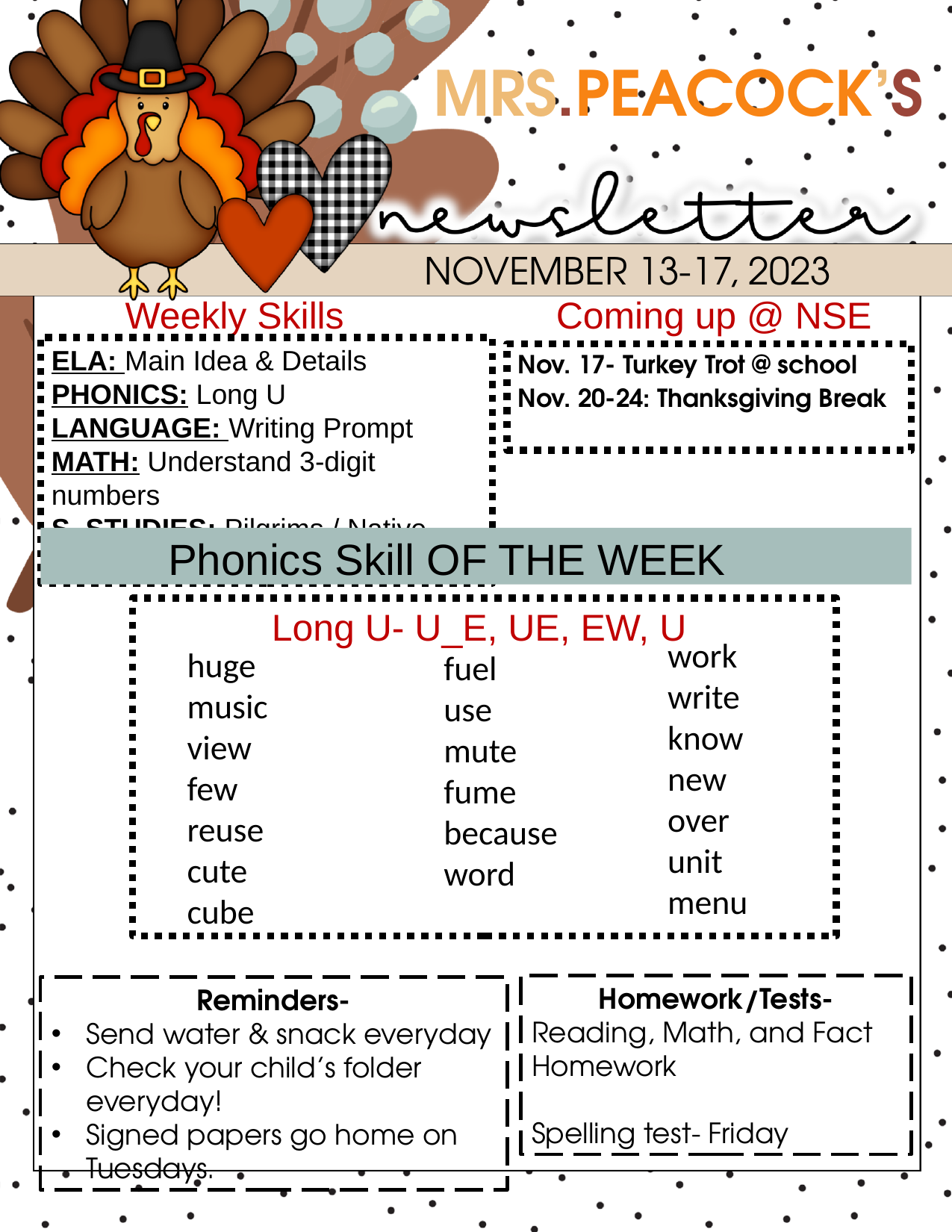

MRS.PEACOCK’S
NOVEMBER 13-17, 2023
Weekly Skills
Coming up @ NSE
YOUR TEXT HERE
YOUR TEXT HERE
ELA: Main Idea & Details
PHONICS: Long U
LANGUAGE: Writing Prompt
MATH: Understand 3-digit numbers
S. STUDIES: Pilgrims / Native Americans
Nov. 17- Turkey Trot @ school
Nov. 20-24: Thanksgiving Break

  Phonics Skill OF THE WEEK

Long U- U_E, UE, EW, U

work
write
know
new
over
unit
menu

huge
music
view
few
reuse
cute
cube
fuel
use
mute
fume
because
word

YOUR TEXT HERE
Homework/Tests-
Reading, Math, and Fact Homework

Spelling test- Friday
Reminders-
Send water & snack everyday
Check your child’s folder everyday!
Signed papers go home on Tuesdays.